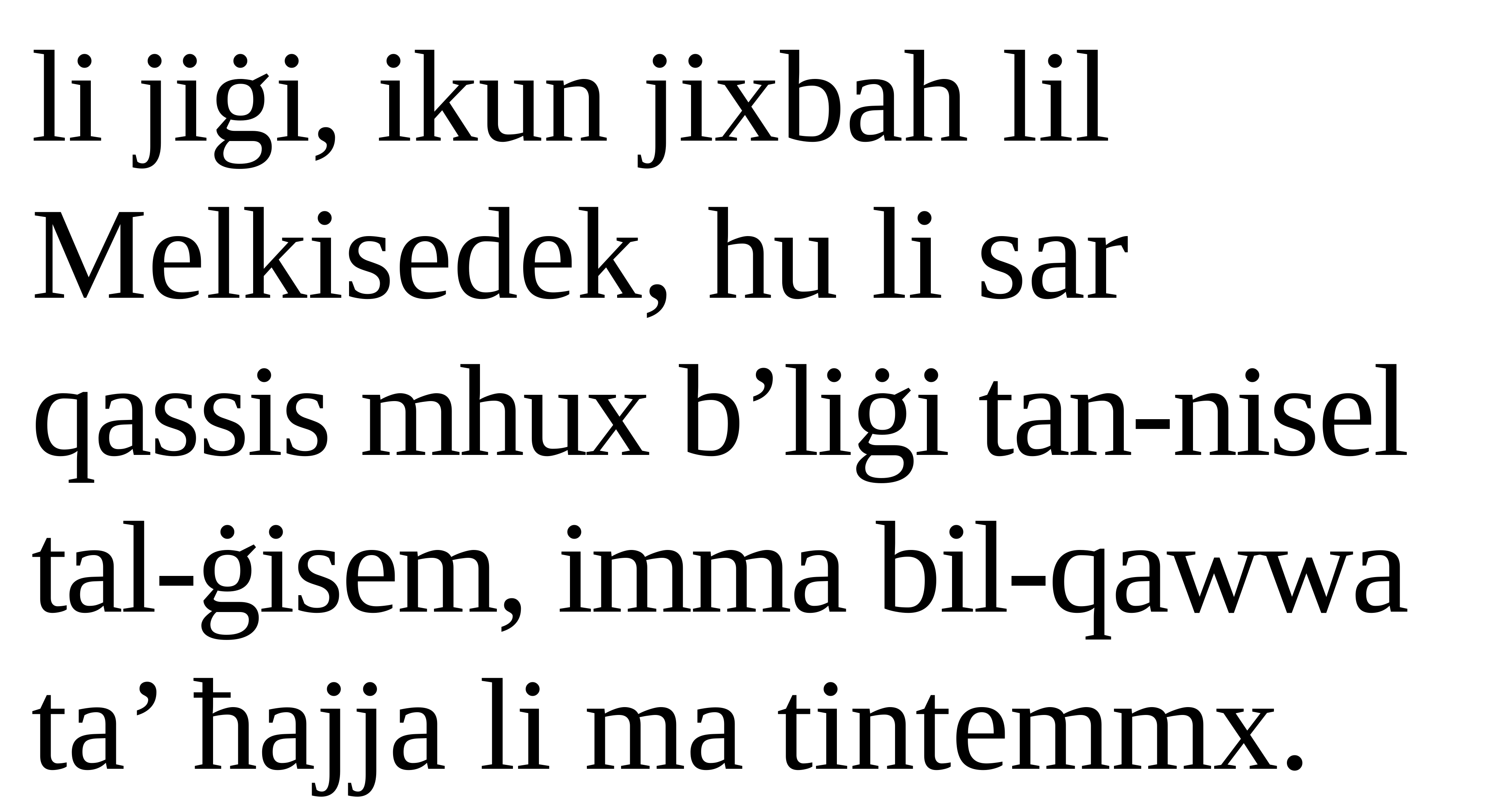

li jiġi, ikun jixbah lil
Melkisedek, hu li sar
qassis mhux b’liġi tan-nisel tal-ġisem, imma bil-qawwa ta’ ħajja li ma tintemmx.